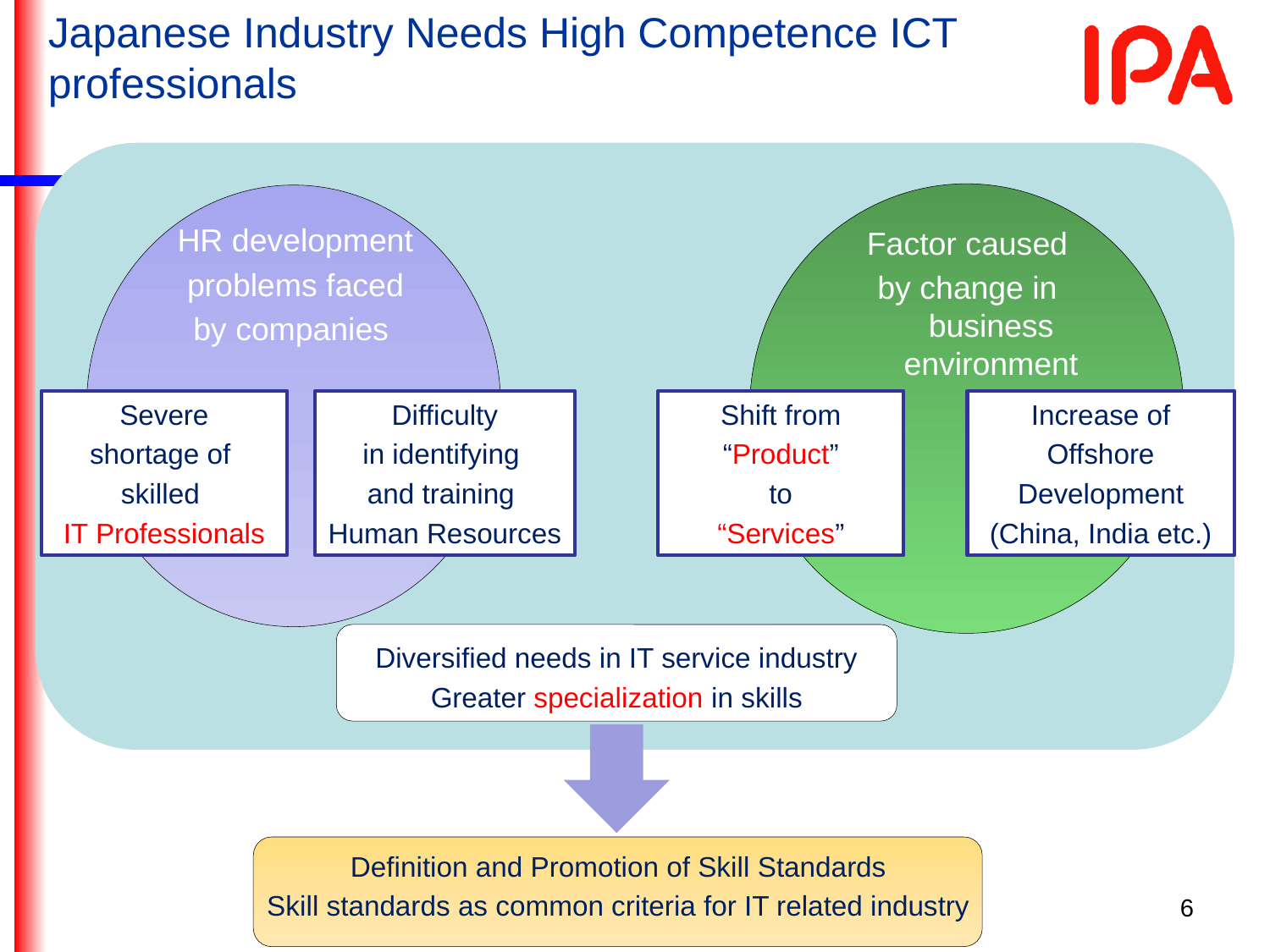

# Japanese Industry Needs High Competence ICT professionals

HR development
problems faced
by companies
Factor caused
by change in business environment
Severe
shortage of
skilled
IT Professionals
Difficulty
in identifying
and training
Human Resources
Shift from
“Product”
to
“Services”
Increase of
Offshore
Development
(China, India etc.)

Diversified needs in IT service industry
Greater specialization in skills

Definition and Promotion of Skill Standards
Skill standards as common criteria for IT related industry
6